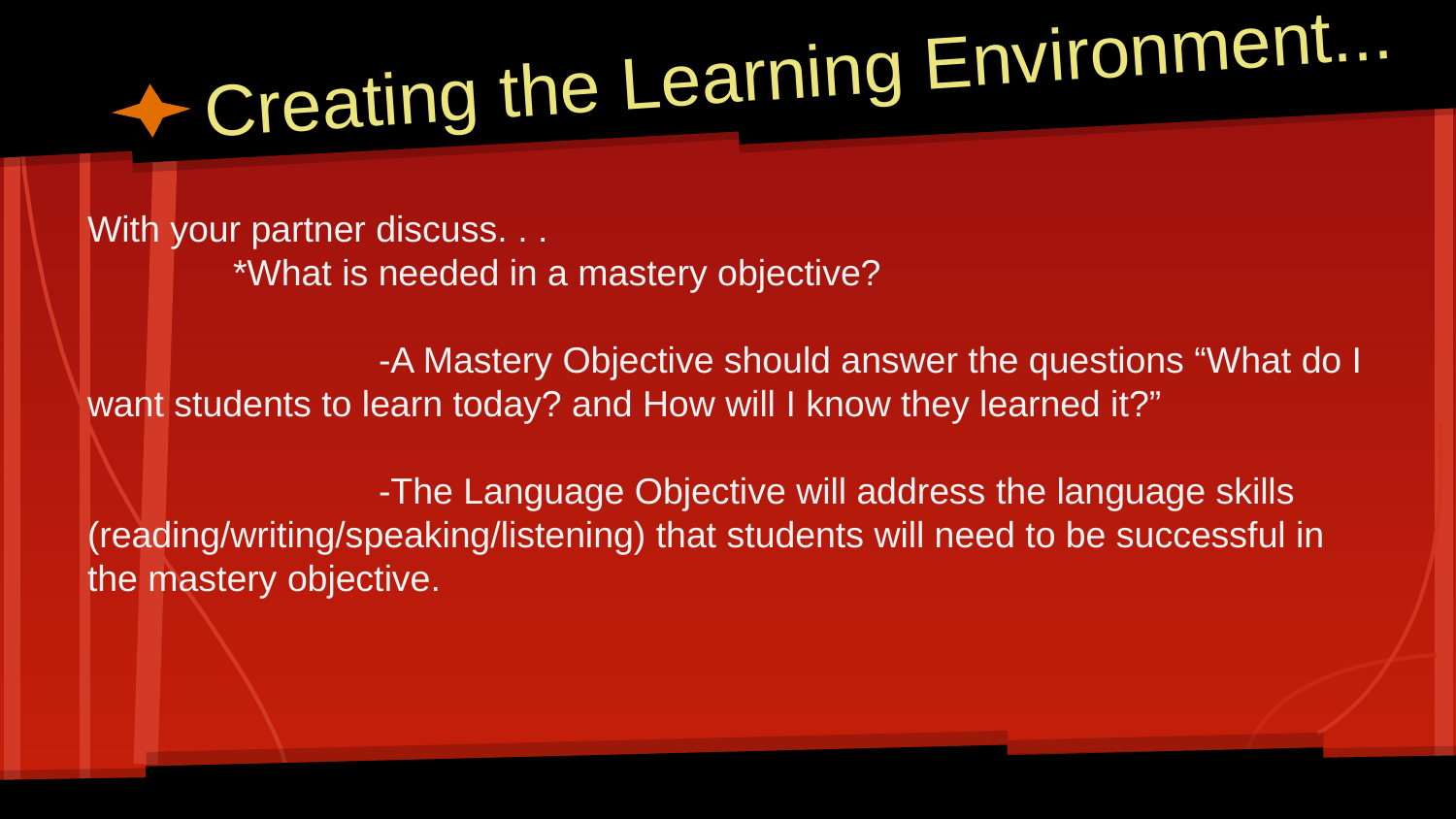

# Creating the Learning Environment...
With your partner discuss. . .
	*What is needed in a mastery objective?

		-A Mastery Objective should answer the questions “What do I want students to learn today? and How will I know they learned it?”

		-The Language Objective will address the language skills (reading/writing/speaking/listening) that students will need to be successful in the mastery objective.